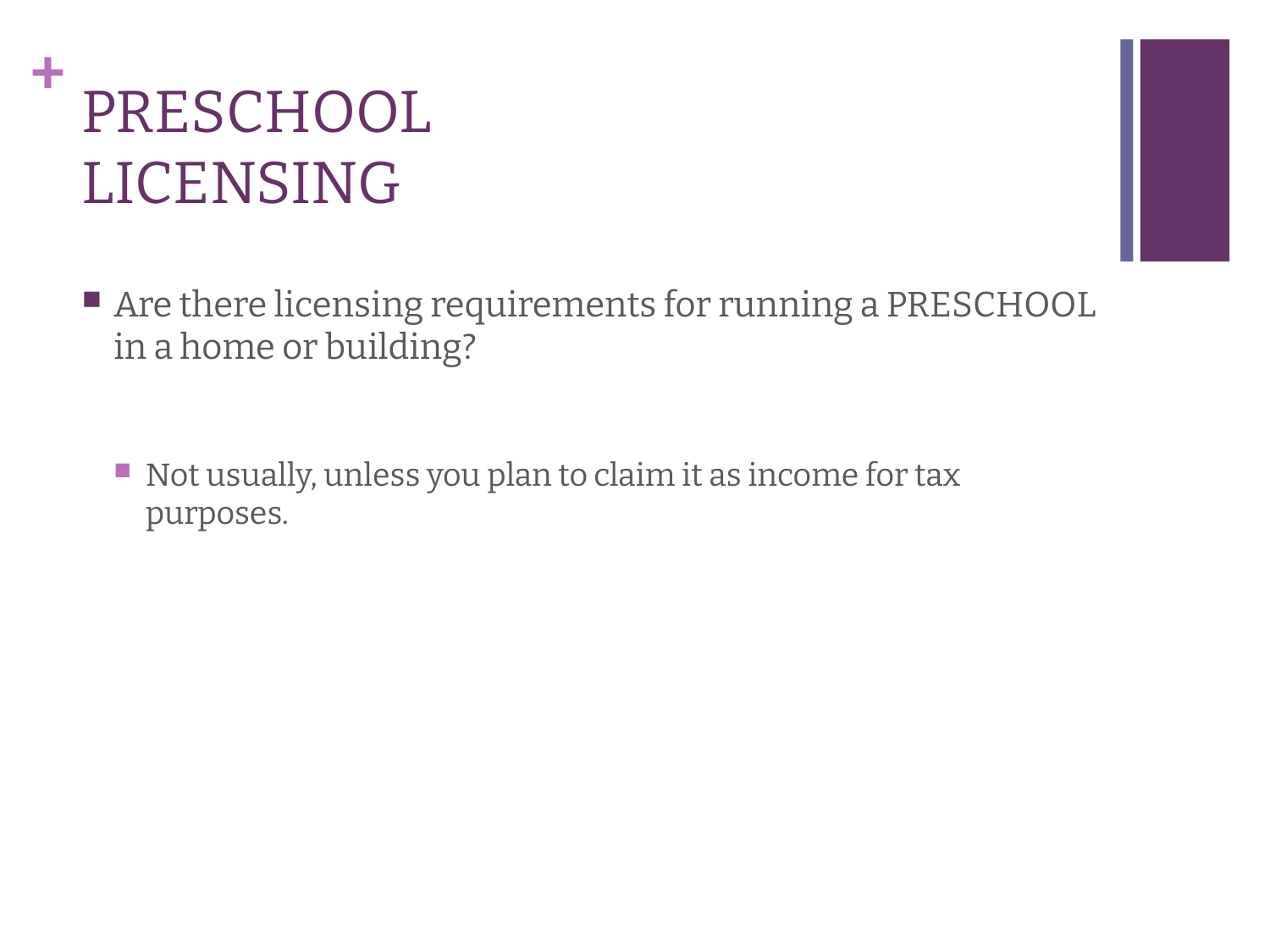

# PRESCHOOL LICENSING
Are there licensing requirements for running a PRESCHOOL in a home or building?

Not usually, unless you plan to claim it as income for tax purposes.